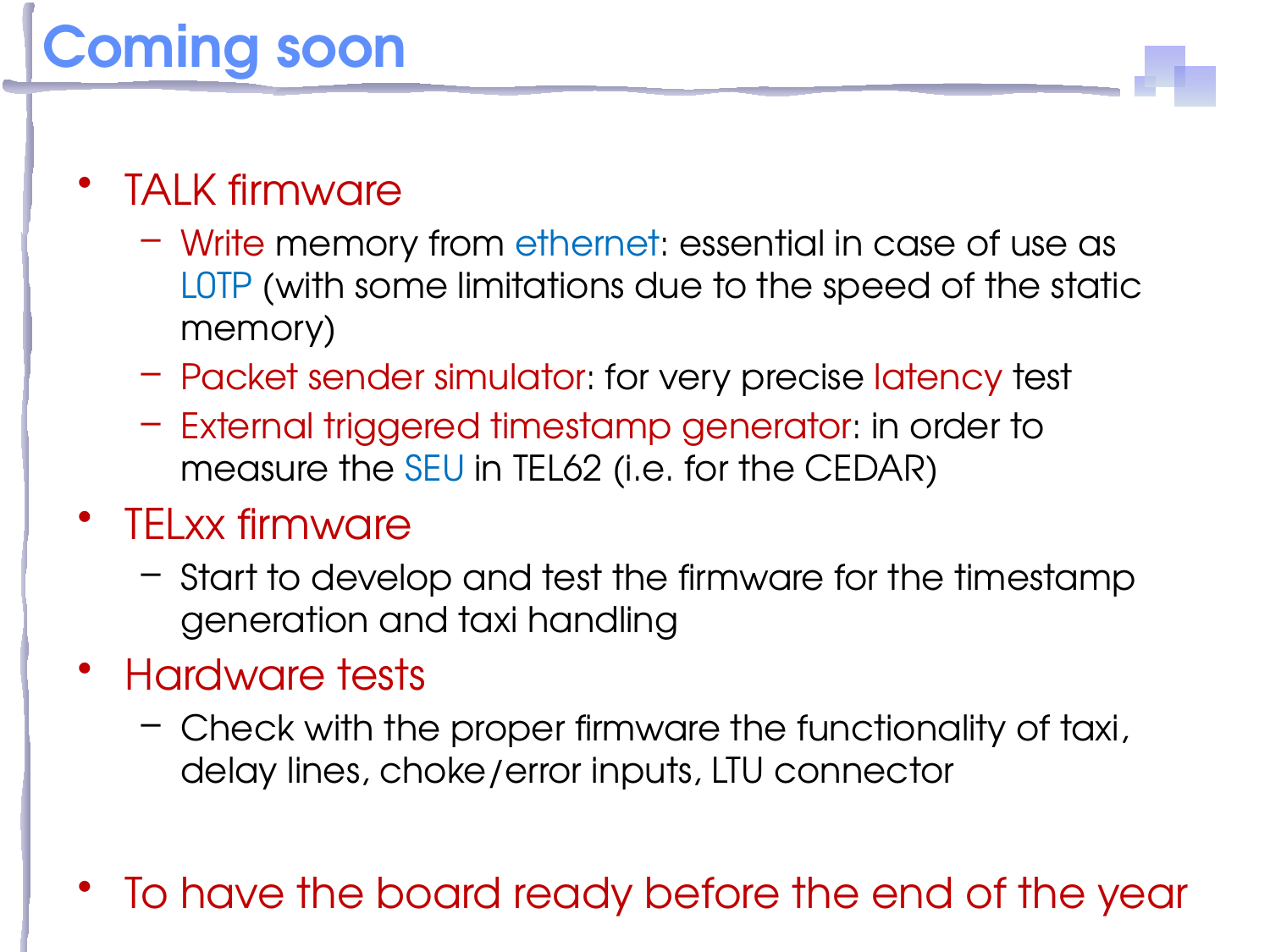

# Coming soon
TALK firmware
Write memory from ethernet: essential in case of use as L0TP (with some limitations due to the speed of the static memory)
Packet sender simulator: for very precise latency test
External triggered timestamp generator: in order to measure the SEU in TEL62 (i.e. for the CEDAR)
TELxx firmware
Start to develop and test the firmware for the timestamp generation and taxi handling
Hardware tests
Check with the proper firmware the functionality of taxi, delay lines, choke/error inputs, LTU connector

To have the board ready before the end of the year